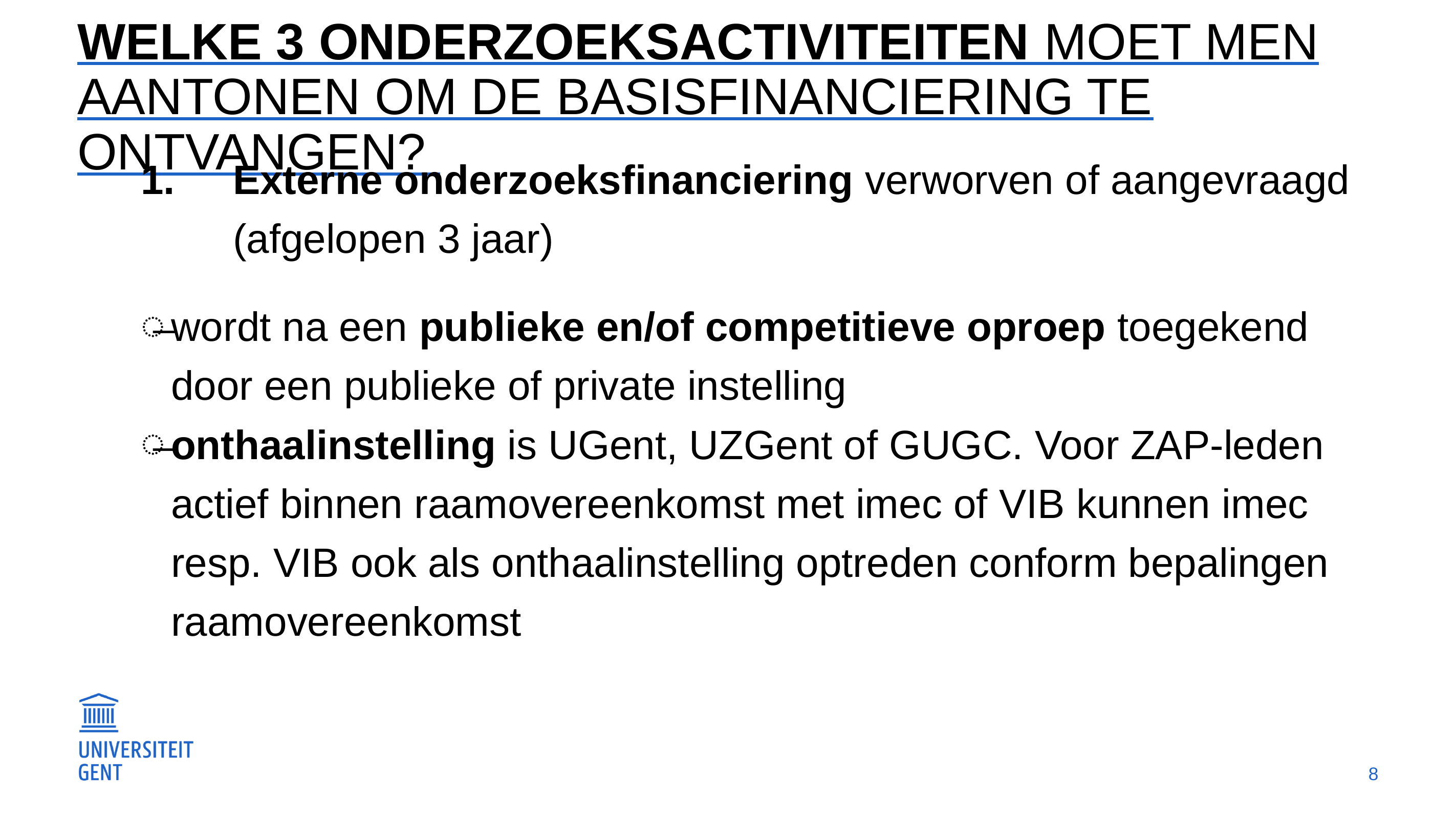

# Welke 3 onderzoeksactiviteiten moet men aantonen om de Basisfinanciering te ontvangen?

Externe onderzoeksfinanciering verworven of aangevraagd (afgelopen 3 jaar)

wordt na een publieke en/of competitieve oproep toegekend door een publieke of private instelling
onthaalinstelling is UGent, UZGent of GUGC. Voor ZAP-leden actief binnen raamovereenkomst met imec of VIB kunnen imec resp. VIB ook als onthaalinstelling optreden conform bepalingen raamovereenkomst

8